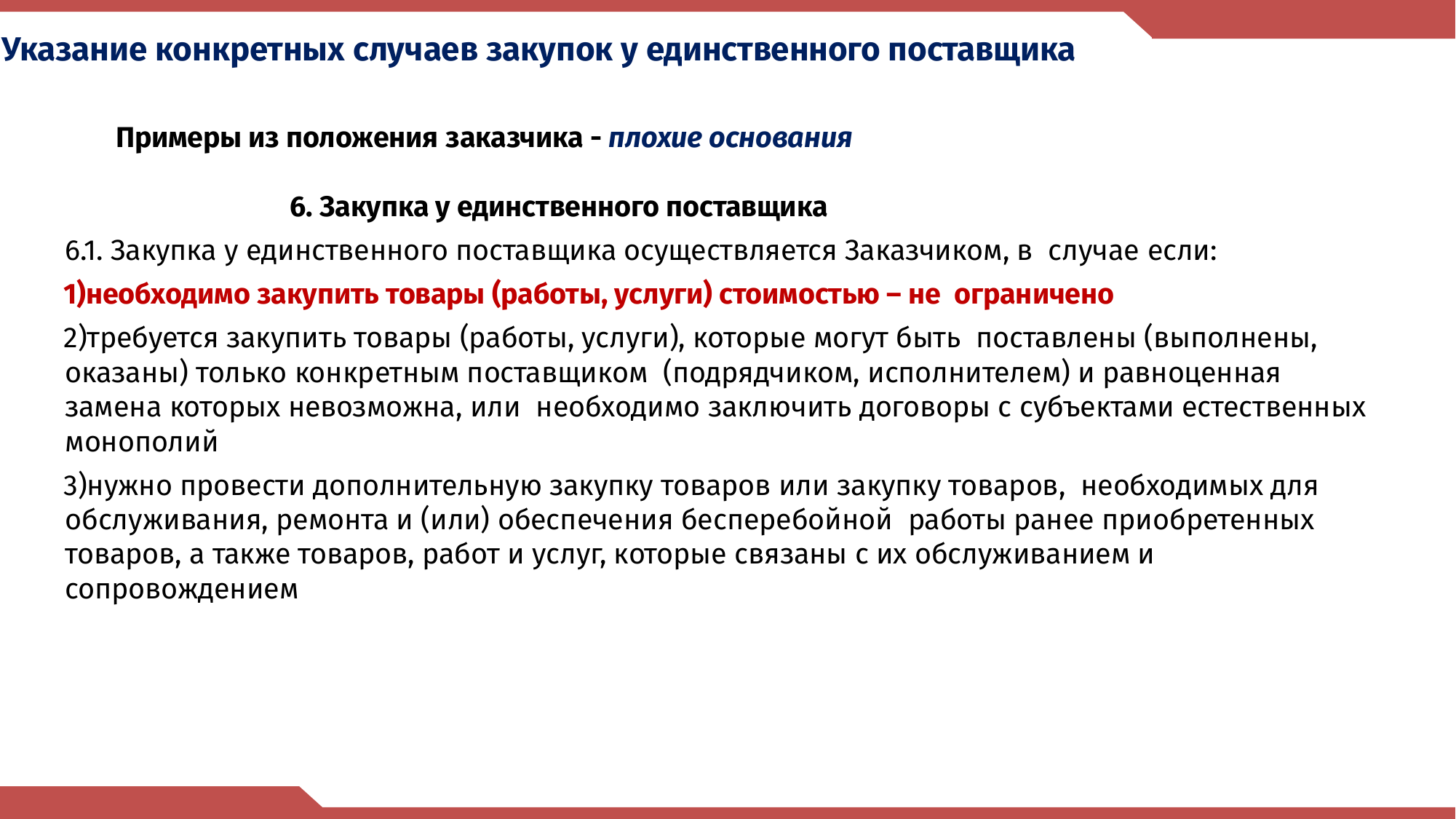

Указание конкретных случаев закупок у единственного поставщика
Примеры из положения заказчика - плохие основания

6. Закупка у единственного поставщика
6.1. Закупка у единственного поставщика осуществляется Заказчиком, в  случае если:
необходимо закупить товары (работы, услуги) стоимостью – не  ограничено
требуется закупить товары (работы, услуги), которые могут быть  поставлены (выполнены, оказаны) только конкретным поставщиком  (подрядчиком, исполнителем) и равноценная замена которых невозможна, или  необходимо заключить договоры с субъектами естественных монополий
нужно провести дополнительную закупку товаров или закупку товаров,  необходимых для обслуживания, ремонта и (или) обеспечения бесперебойной  работы ранее приобретенных товаров, а также товаров, работ и услуг, которые связаны с их обслуживанием и сопровождением